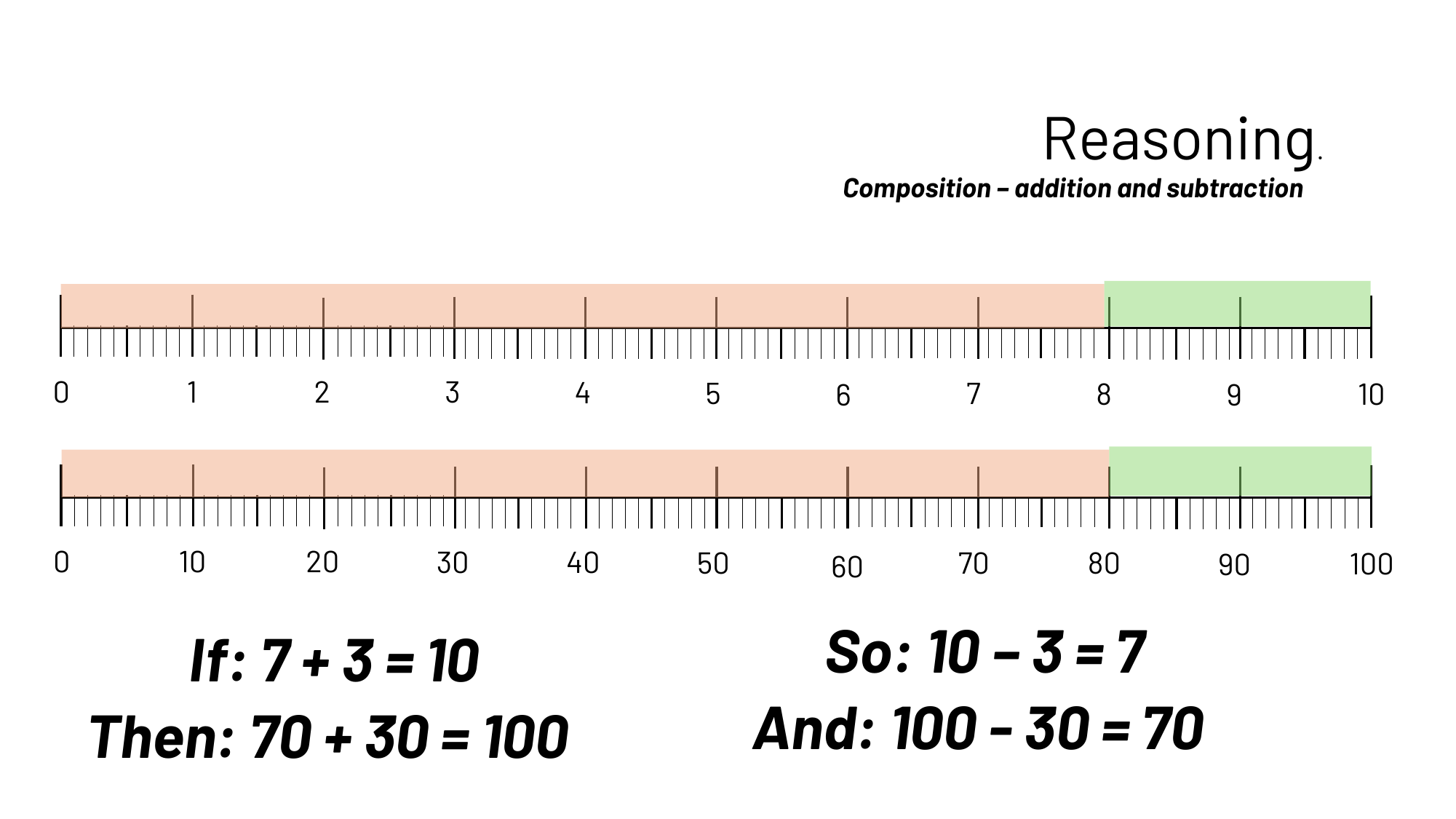

Reasoning.
Composition – addition and subtraction

0
1
2
3
4
5
7
8
10
6
9

0
10
20
30
40
50
70
80
100
90
60
So: 10 – 3 = 7
If: 7 + 3 = 10
And: 100 - 30 = 70
Then: 70 + 30 = 100